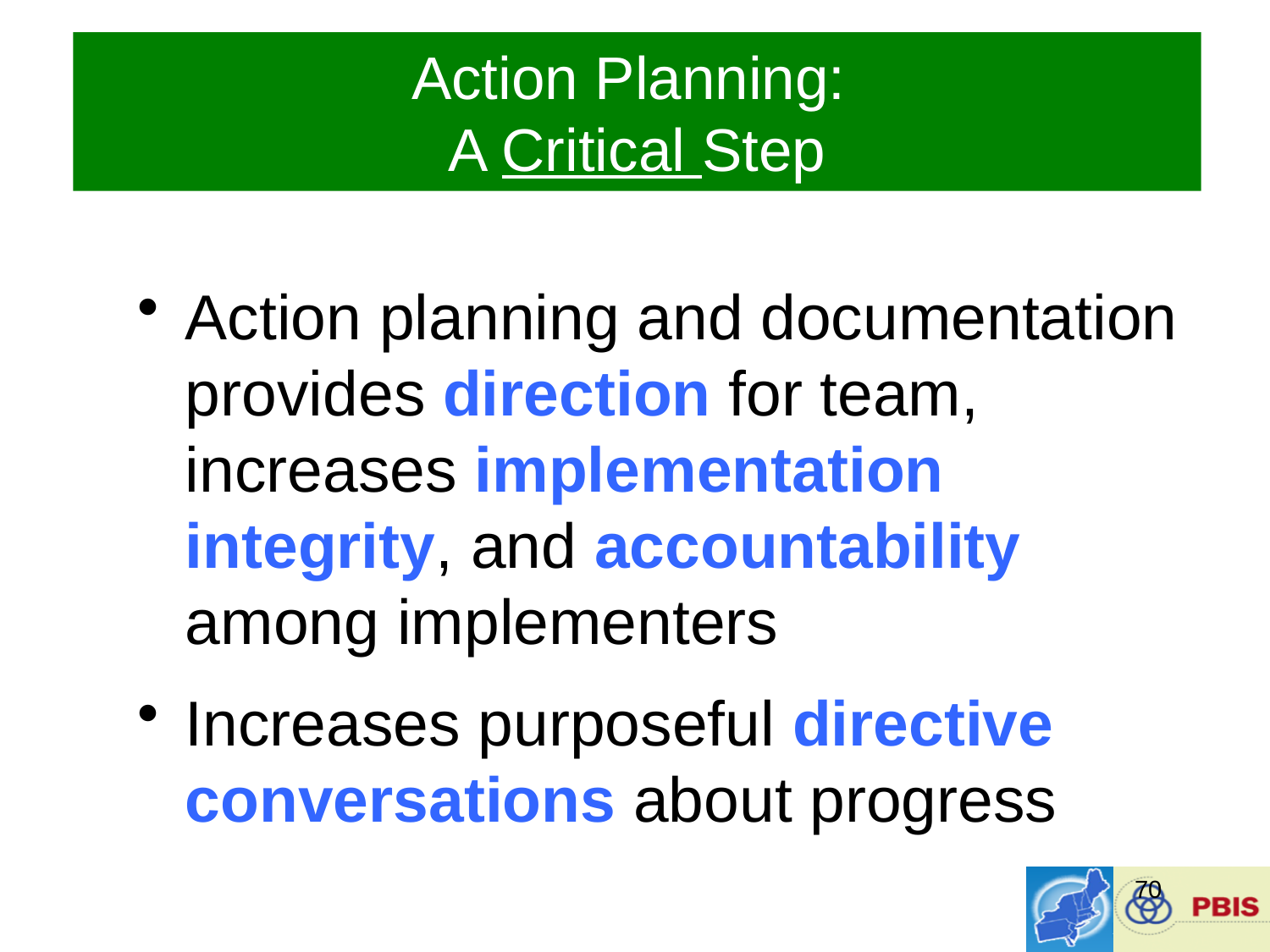

# Action Planning: A Critical Step
Action planning and documentation provides direction for team, increases implementation integrity, and accountability among implementers
Increases purposeful directive conversations about progress

70